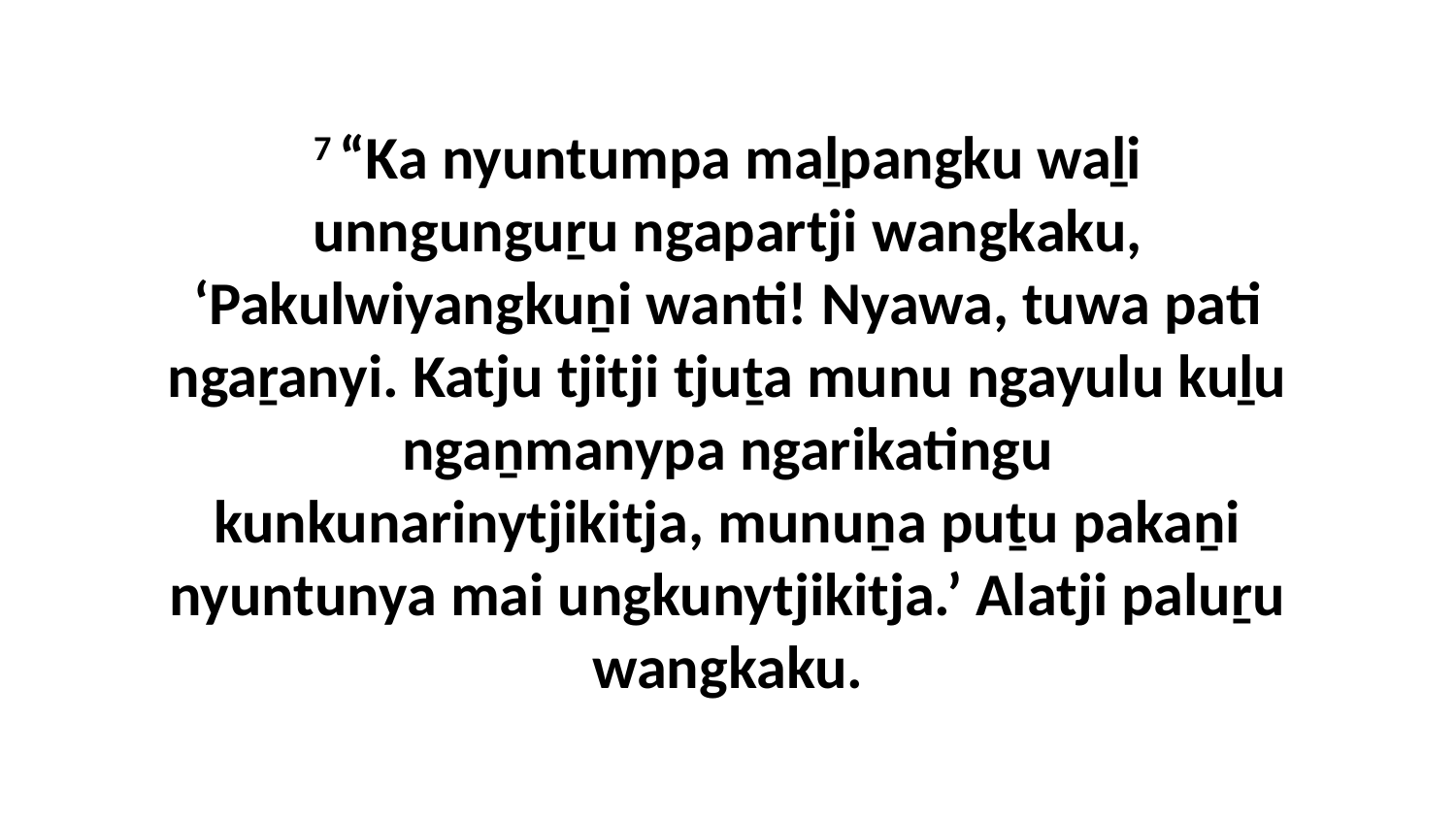

7 “Ka nyuntumpa maḻpangku waḻi unngunguṟu ngapartji wangkaku, ‘Pakulwiyangkuṉi wanti! Nyawa, tuwa pati ngaṟanyi. Katju tjitji tjuṯa munu ngayulu kuḻu ngaṉmanypa ngarikatingu kunkunarinytjikitja, munuṉa puṯu pakaṉi nyuntunya mai ungkunytjikitja.’ Alatji paluṟu wangkaku.